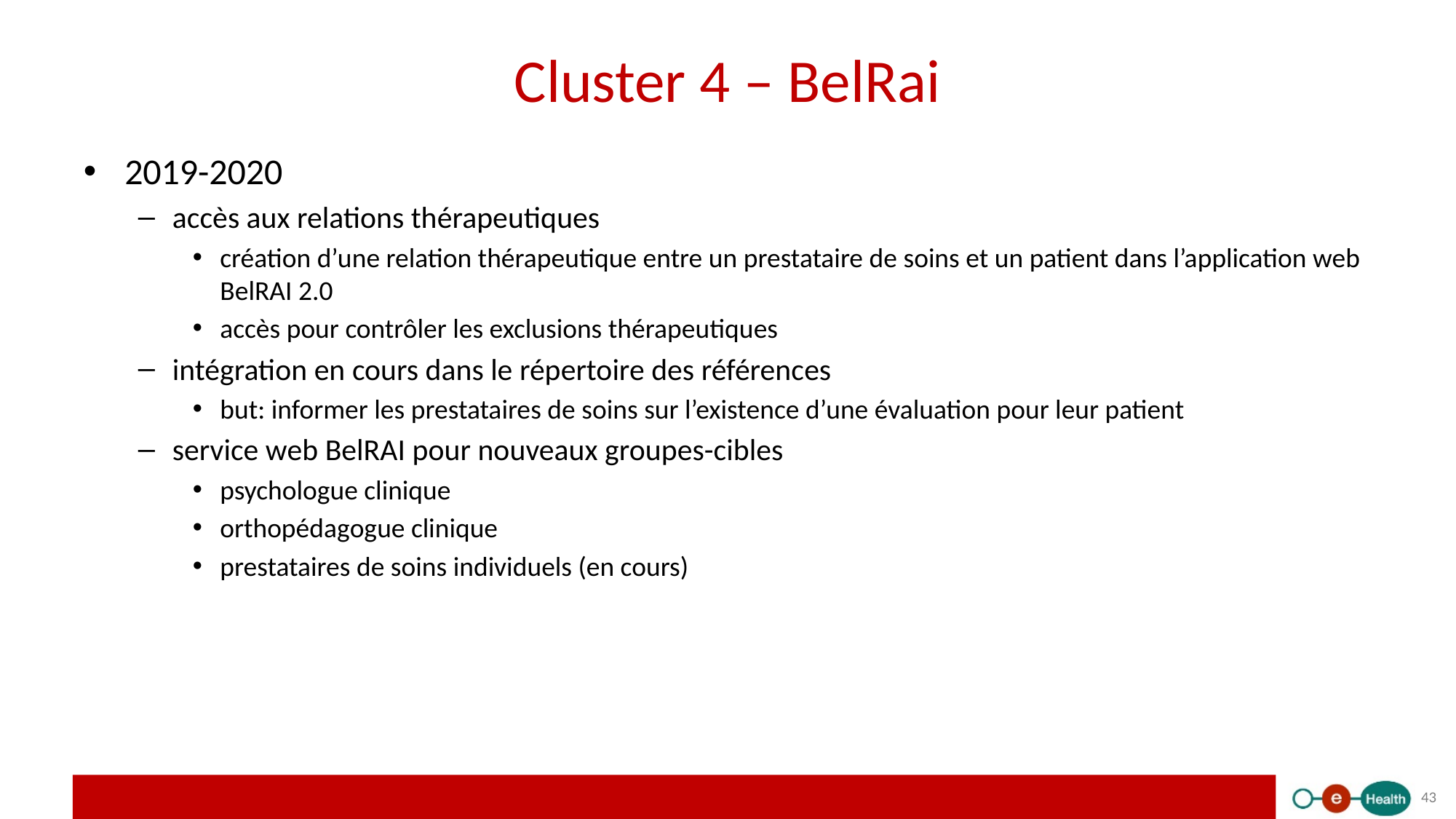

# Cluster 4 – BelRai

2019-2020
accès aux relations thérapeutiques
création d’une relation thérapeutique entre un prestataire de soins et un patient dans l’application web BelRAI 2.0
accès pour contrôler les exclusions thérapeutiques
intégration en cours dans le répertoire des références
but: informer les prestataires de soins sur l’existence d’une évaluation pour leur patient
service web BelRAI pour nouveaux groupes-cibles
psychologue clinique
orthopédagogue clinique
prestataires de soins individuels (en cours)

43